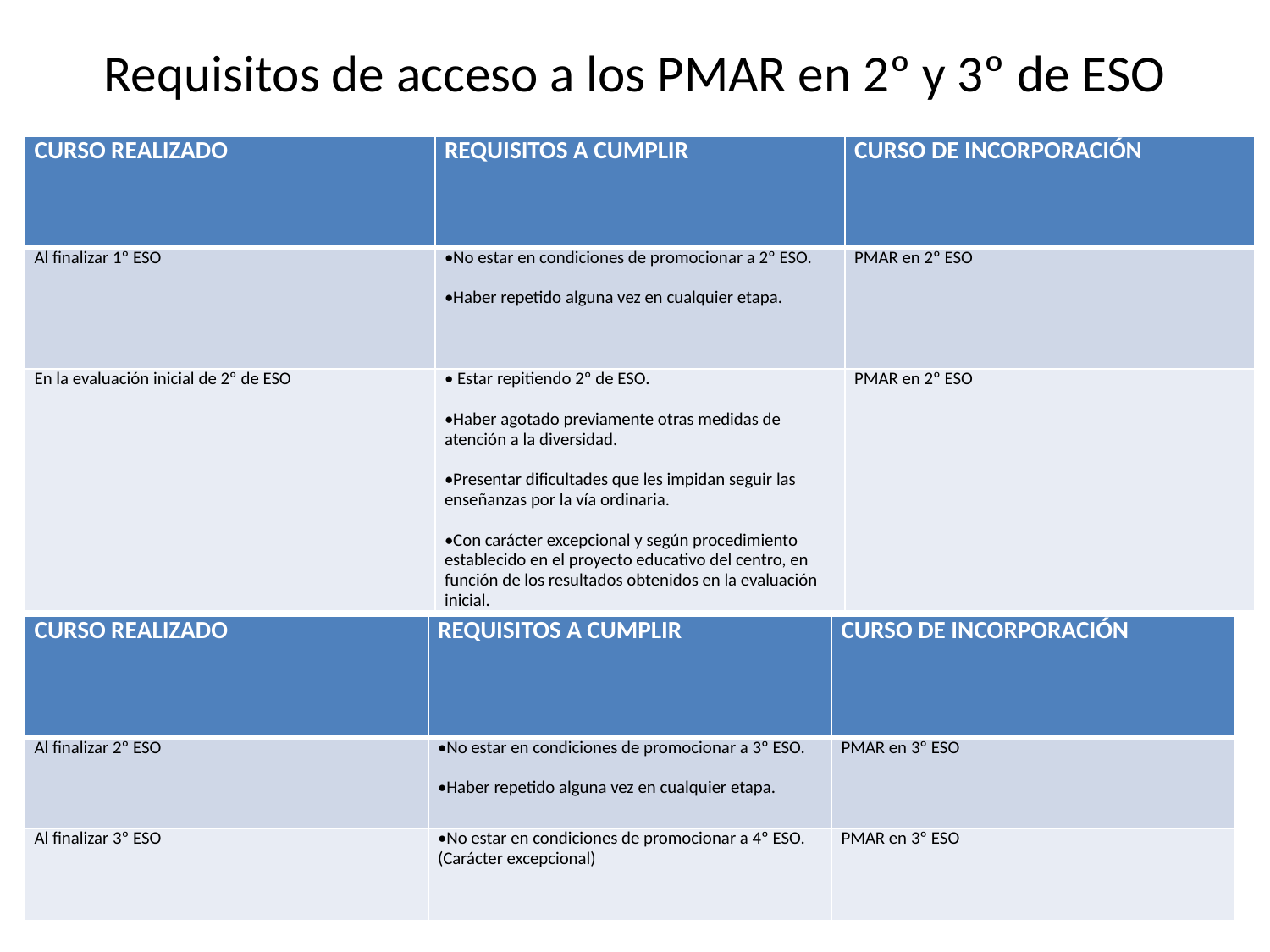

# Requisitos de acceso a los PMAR en 2º y 3º de ESO
| CURSO REALIZADO | REQUISITOS A CUMPLIR | CURSO DE INCORPORACIÓN |
| --- | --- | --- |
| Al finalizar 1º ESO | •No estar en condiciones de promocionar a 2º ESO.   •Haber repetido alguna vez en cualquier etapa. | PMAR en 2º ESO |
| En la evaluación inicial de 2º de ESO | • Estar repitiendo 2º de ESO.   •Haber agotado previamente otras medidas de atención a la diversidad.   •Presentar dificultades que les impidan seguir las enseñanzas por la vía ordinaria.   •Con carácter excepcional y según procedimiento establecido en el proyecto educativo del centro, en función de los resultados obtenidos en la evaluación inicial. | PMAR en 2º ESO |
| CURSO REALIZADO | REQUISITOS A CUMPLIR | CURSO DE INCORPORACIÓN |
| --- | --- | --- |
| Al finalizar 2º ESO | •No estar en condiciones de promocionar a 3º ESO.   •Haber repetido alguna vez en cualquier etapa. | PMAR en 3º ESO |
| Al finalizar 3º ESO | •No estar en condiciones de promocionar a 4º ESO. (Carácter excepcional) | PMAR en 3º ESO |